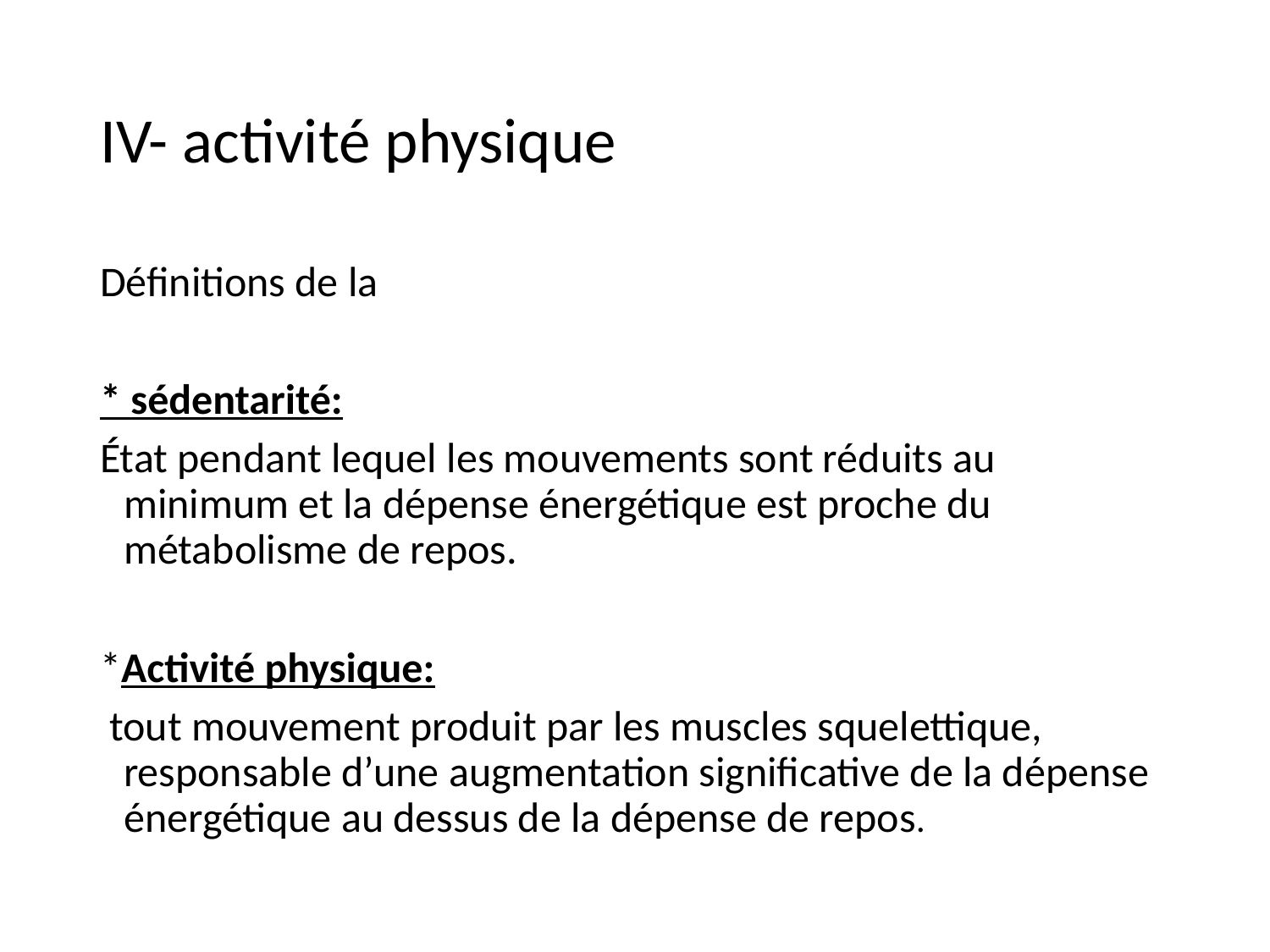

# IV- activité physique
Définitions de la

* sédentarité:
État pendant lequel les mouvements sont réduits au minimum et la dépense énergétique est proche du métabolisme de repos.

*Activité physique:
 tout mouvement produit par les muscles squelettique, responsable d’une augmentation significative de la dépense énergétique au dessus de la dépense de repos.